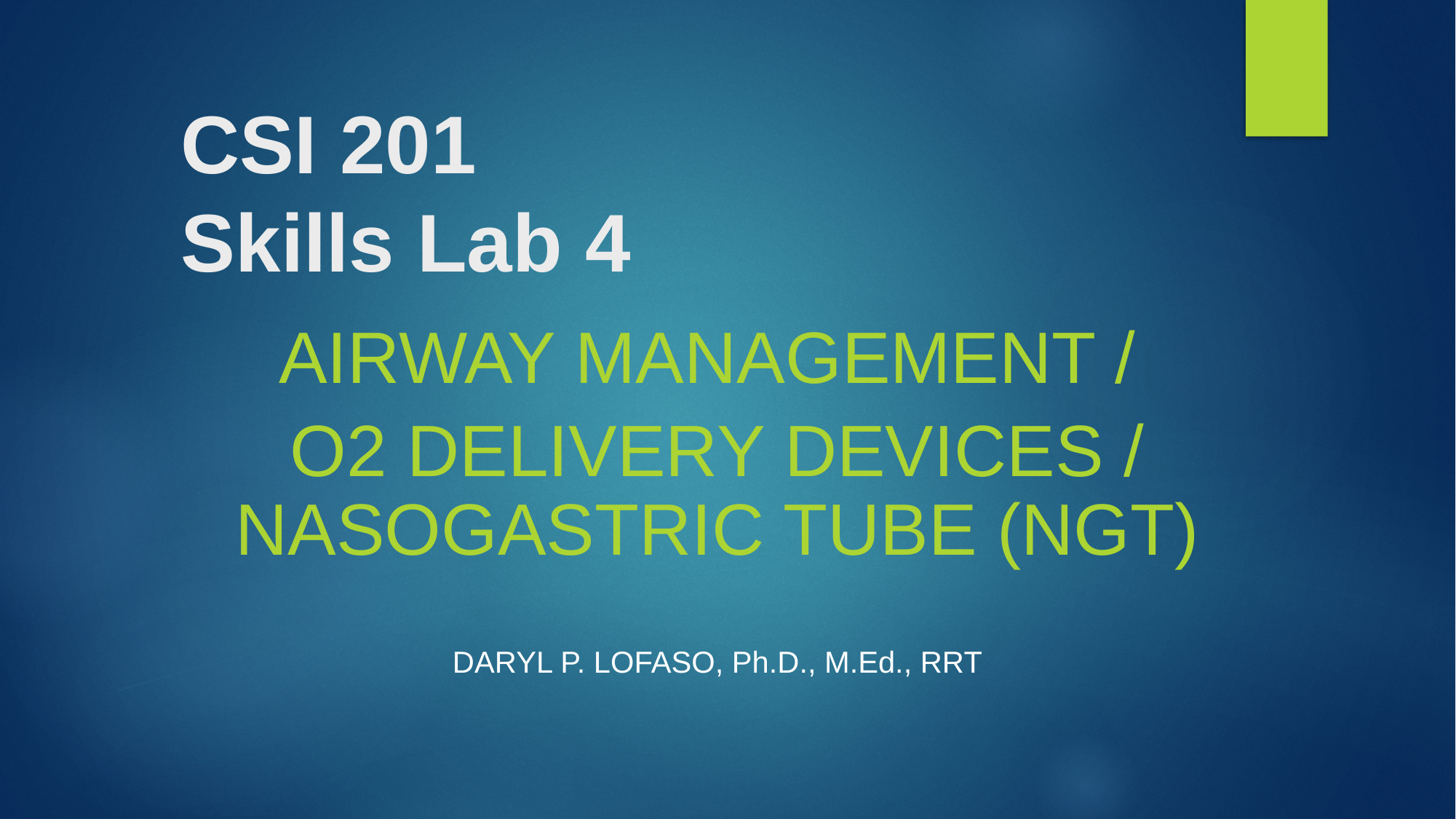

# CSI 201 Skills Lab 4
Airway Management /
O2 Delivery Devices / Nasogastric Tube (NGT)

Daryl P. Lofaso, Ph.D., M.Ed., RRT